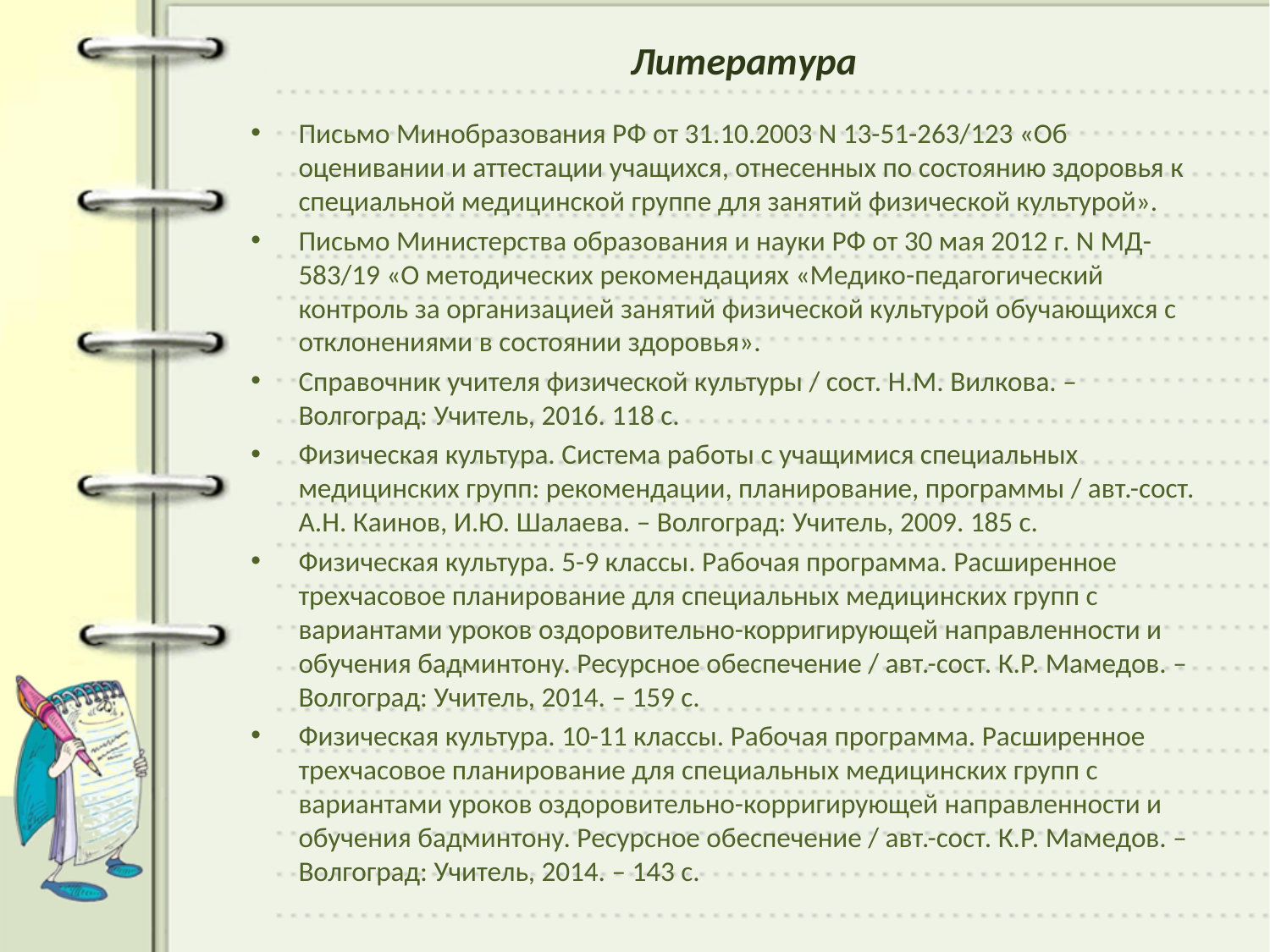

# Литература
Письмо Минобразования РФ от 31.10.2003 N 13-51-263/123 «Об оценивании и аттестации учащихся, отнесенных по состоянию здоровья к специальной медицинской группе для занятий физической культурой».
Письмо Министерства образования и науки РФ от 30 мая 2012 г. N МД-583/19 «О методических рекомендациях «Медико-педагогический контроль за организацией занятий физической культурой обучающихся с отклонениями в состоянии здоровья».
Справочник учителя физической культуры / сост. Н.М. Вилкова. – Волгоград: Учитель, 2016. 118 с.
Физическая культура. Система работы с учащимися специальных медицинских групп: рекомендации, планирование, программы / авт.-сост. А.Н. Каинов, И.Ю. Шалаева. – Волгоград: Учитель, 2009. 185 с.
Физическая культура. 5-9 классы. Рабочая программа. Расширенное трехчасовое планирование для специальных медицинских групп с вариантами уроков оздоровительно-корригирующей направленности и обучения бадминтону. Ресурсное обеспечение / авт.-сост. К.Р. Мамедов. – Волгоград: Учитель, 2014. – 159 с.
Физическая культура. 10-11 классы. Рабочая программа. Расширенное трехчасовое планирование для специальных медицинских групп с вариантами уроков оздоровительно-корригирующей направленности и обучения бадминтону. Ресурсное обеспечение / авт.-сост. К.Р. Мамедов. – Волгоград: Учитель, 2014. – 143 с.